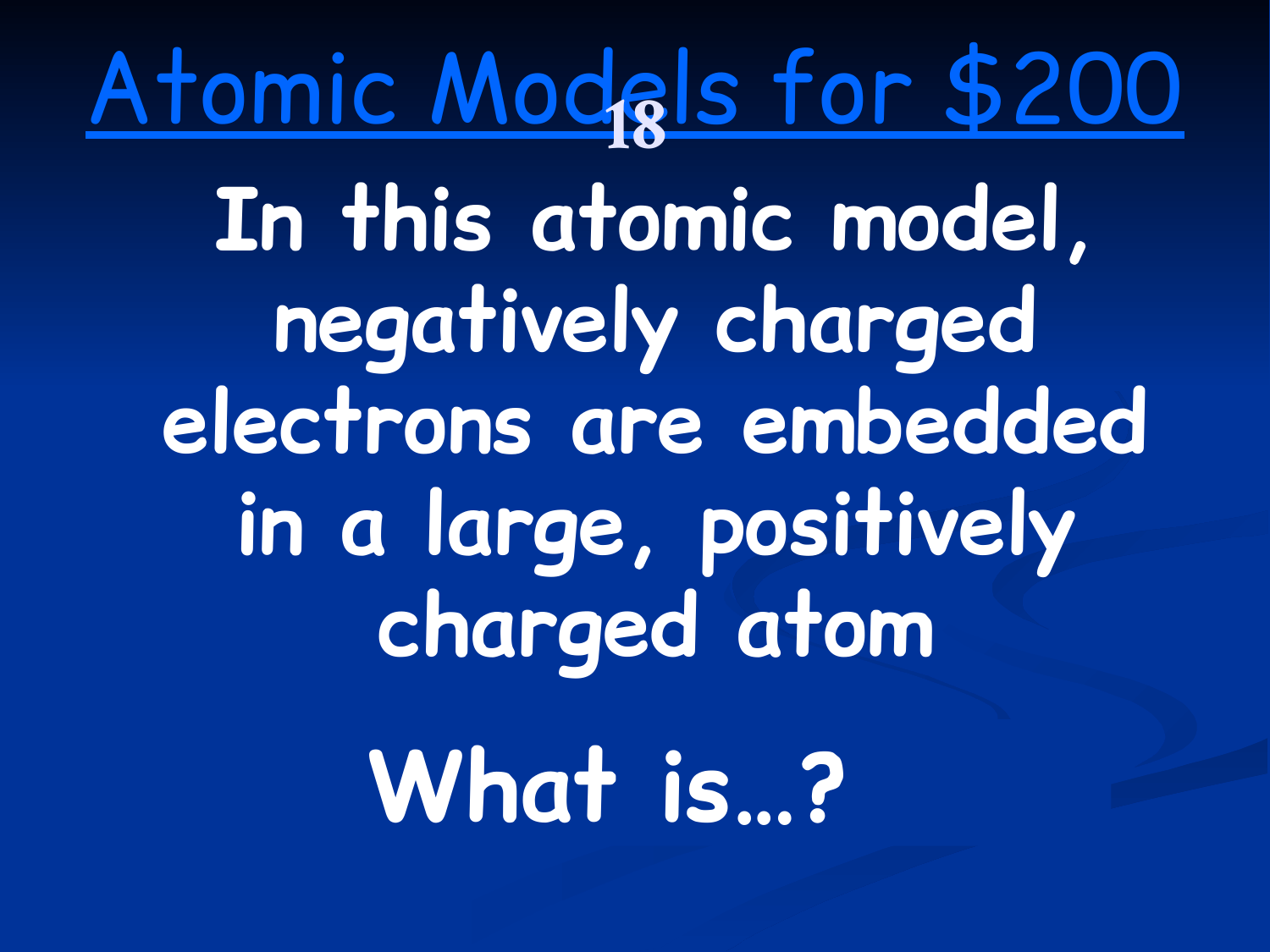

18
Atomic Models for $200
In this atomic model, negatively charged electrons are embedded in a large, positively charged atom

What is…?